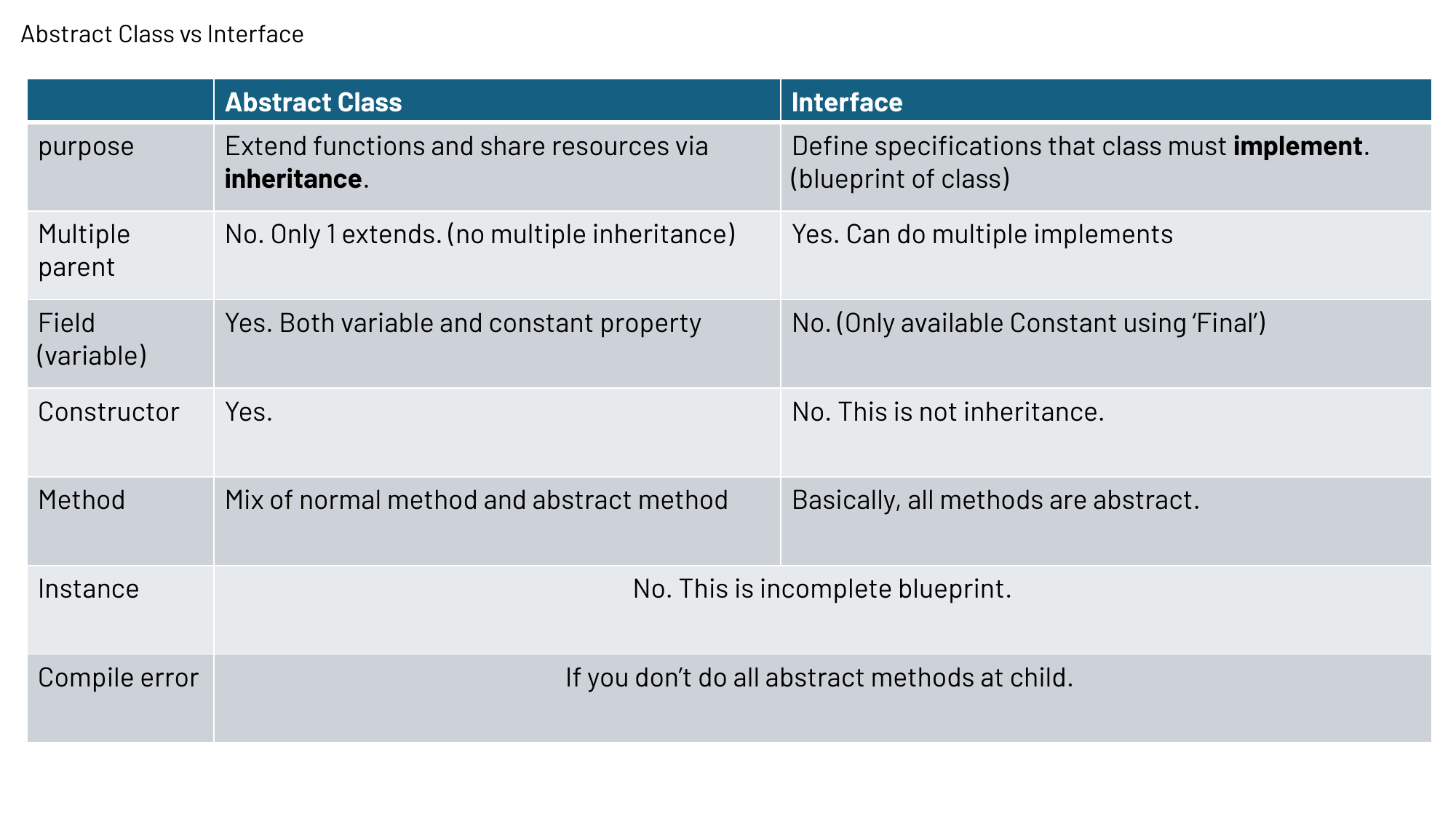

# Abstract Class vs Interface
|  | Abstract Class | Interface |
| --- | --- | --- |
| purpose | Extend functions and share resources via inheritance. | Define specifications that class must implement. (blueprint of class) |
| Multiple parent | No. Only 1 extends. (no multiple inheritance) | Yes. Can do multiple implements |
| Field (variable) | Yes. Both variable and constant property | No. (Only available Constant using ‘Final’) |
| Constructor | Yes. | No. This is not inheritance. |
| Method | Mix of normal method and abstract method | Basically, all methods are abstract. |
| Instance | No. This is incomplete blueprint. |  |
| Compile error | If you don’t do all abstract methods at child. |  |